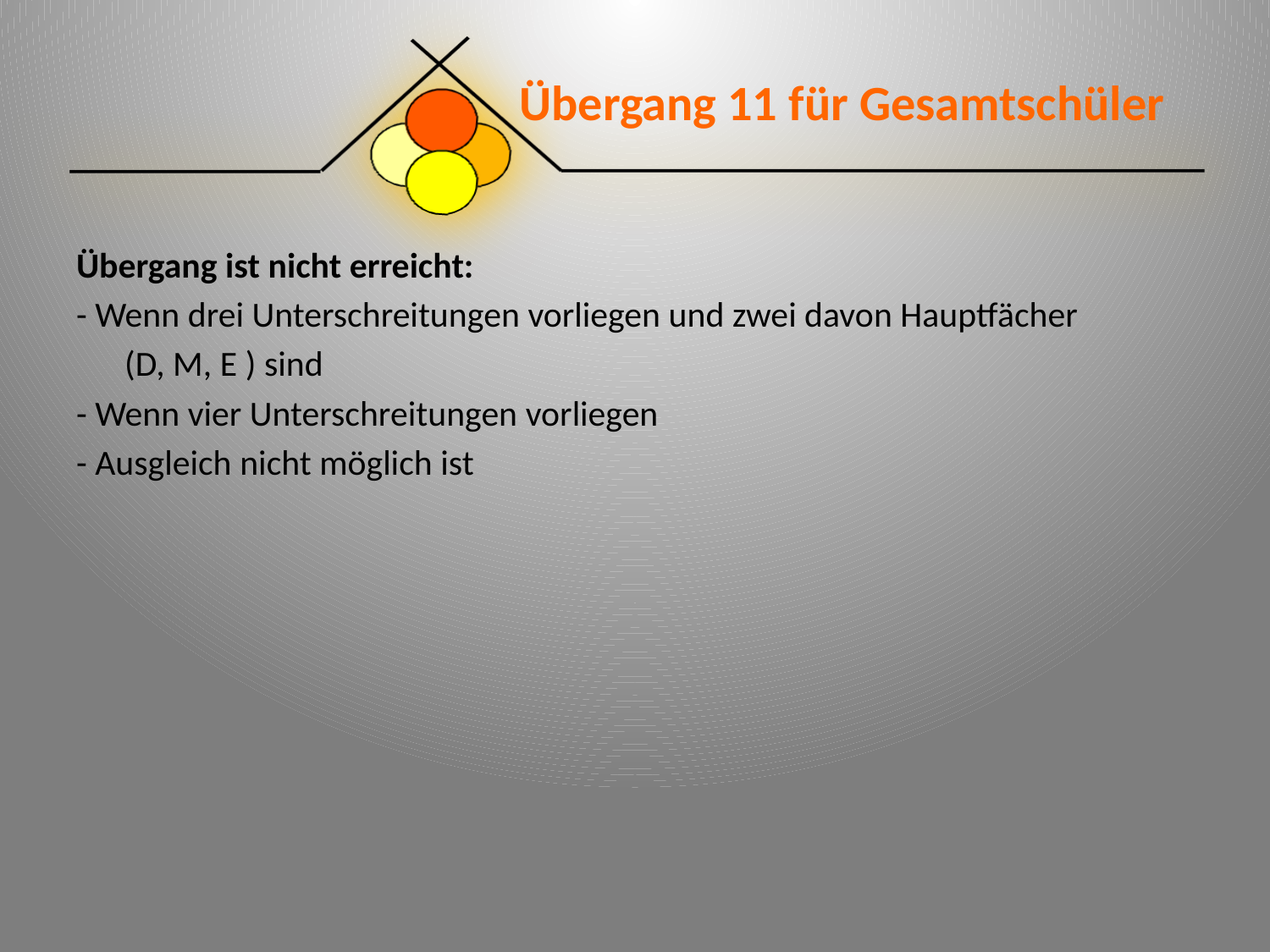

# Übergang 11 für Gesamtschüler
Übergang ist nicht erreicht:
- Wenn drei Unterschreitungen vorliegen und zwei davon Hauptfächer
      (D, M, E ) sind
- Wenn vier Unterschreitungen vorliegen
- Ausgleich nicht möglich ist